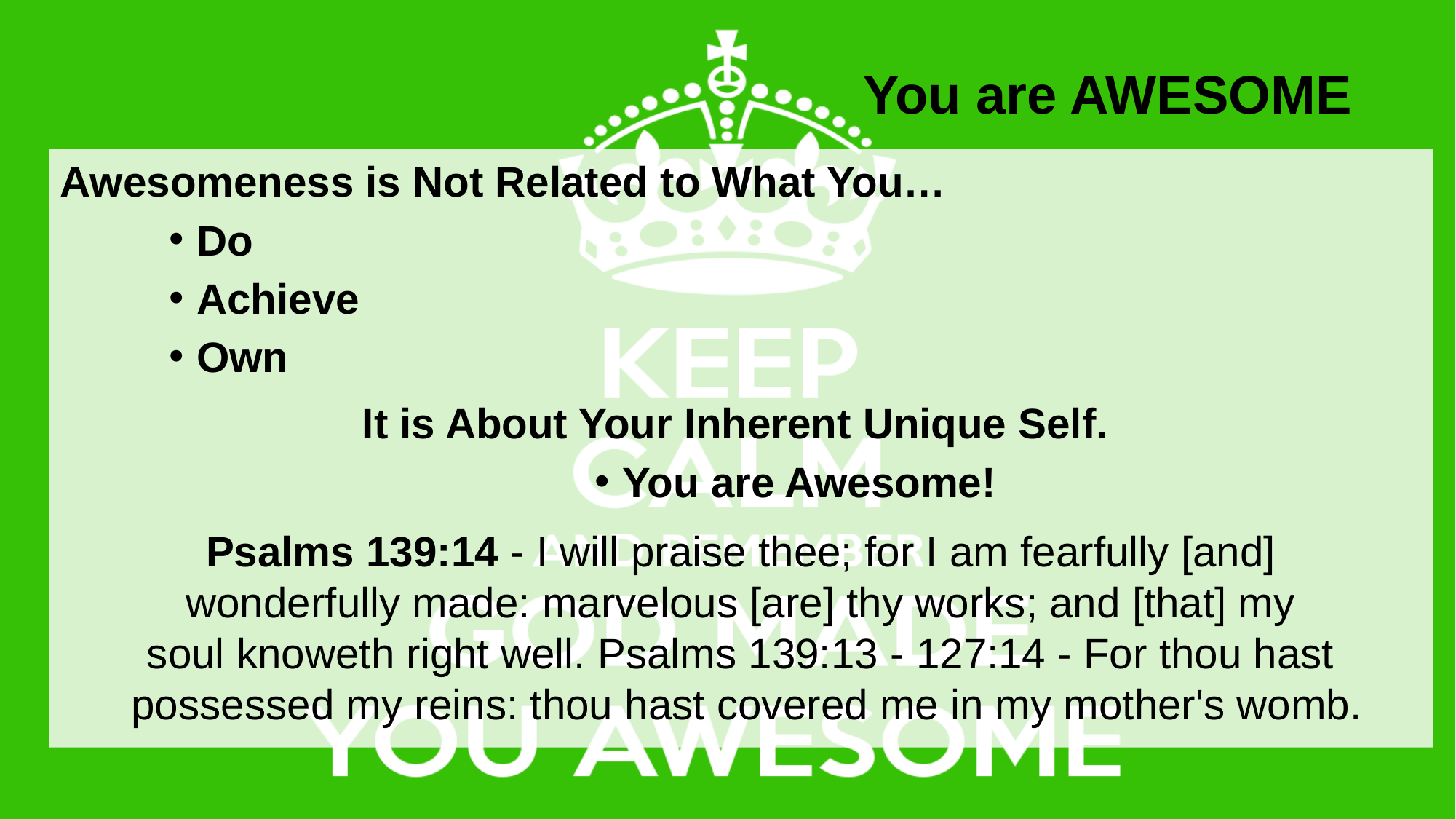

# You are AWESOME
Awesomeness is Not Related to What You…
Do
Achieve
Own
It is About Your Inherent Unique Self.
You are Awesome!
Psalms 139:14 - I will praise thee; for I am fearfully [and]
 wonderfully made: marvelous [are] thy works; and [that] my
soul knoweth right well. Psalms 139:13 - 127:14 - For thou hast
 possessed my reins: thou hast covered me in my mother's womb.